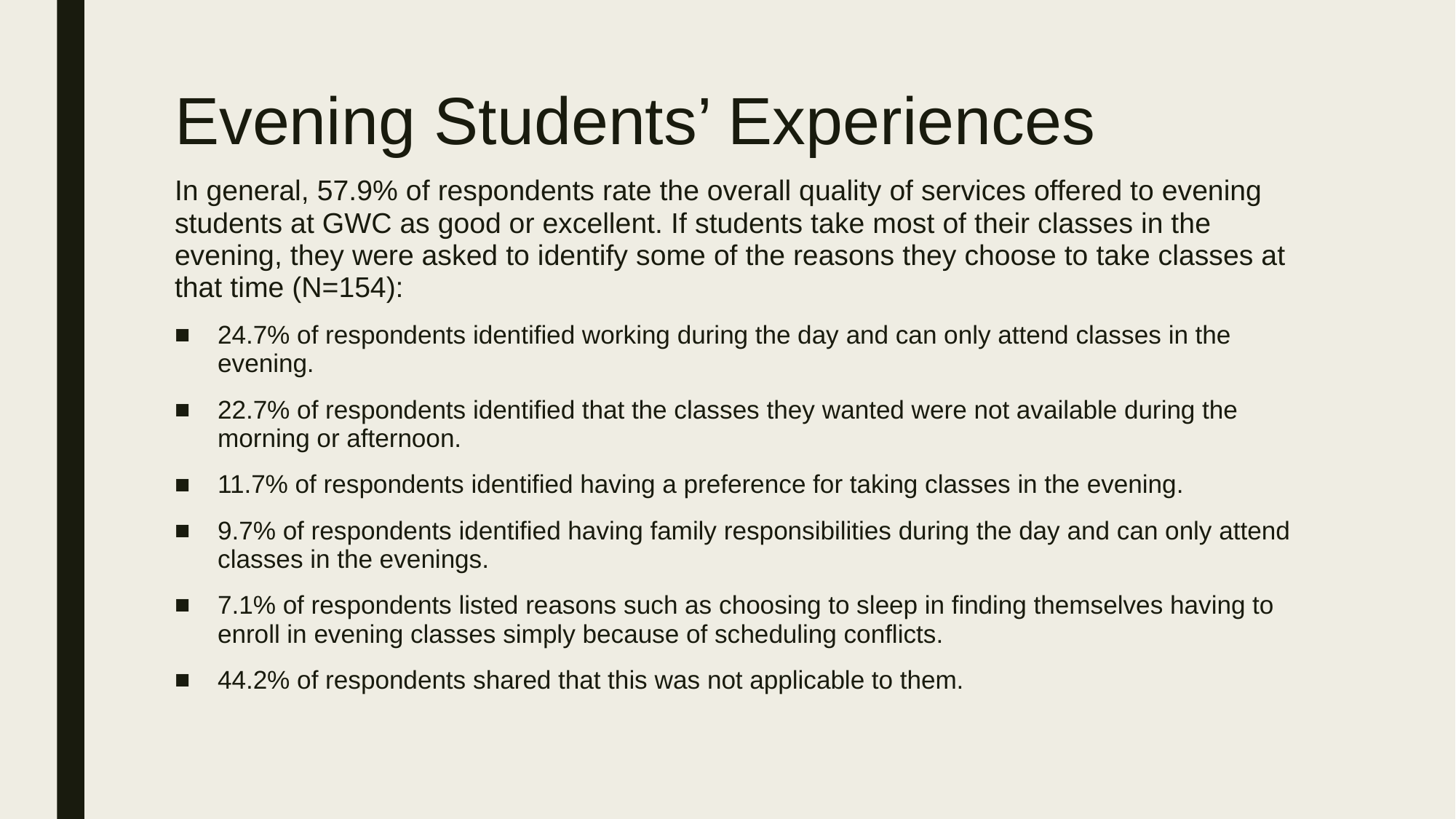

# Evening Students’ Experiences
In general, 57.9% of respondents rate the overall quality of services offered to evening students at GWC as good or excellent. If students take most of their classes in the evening, they were asked to identify some of the reasons they choose to take classes at that time (N=154):
24.7% of respondents identified working during the day and can only attend classes in the evening.
22.7% of respondents identified that the classes they wanted were not available during the morning or afternoon.
11.7% of respondents identified having a preference for taking classes in the evening.
9.7% of respondents identified having family responsibilities during the day and can only attend classes in the evenings.
7.1% of respondents listed reasons such as choosing to sleep in finding themselves having to enroll in evening classes simply because of scheduling conflicts.
44.2% of respondents shared that this was not applicable to them.